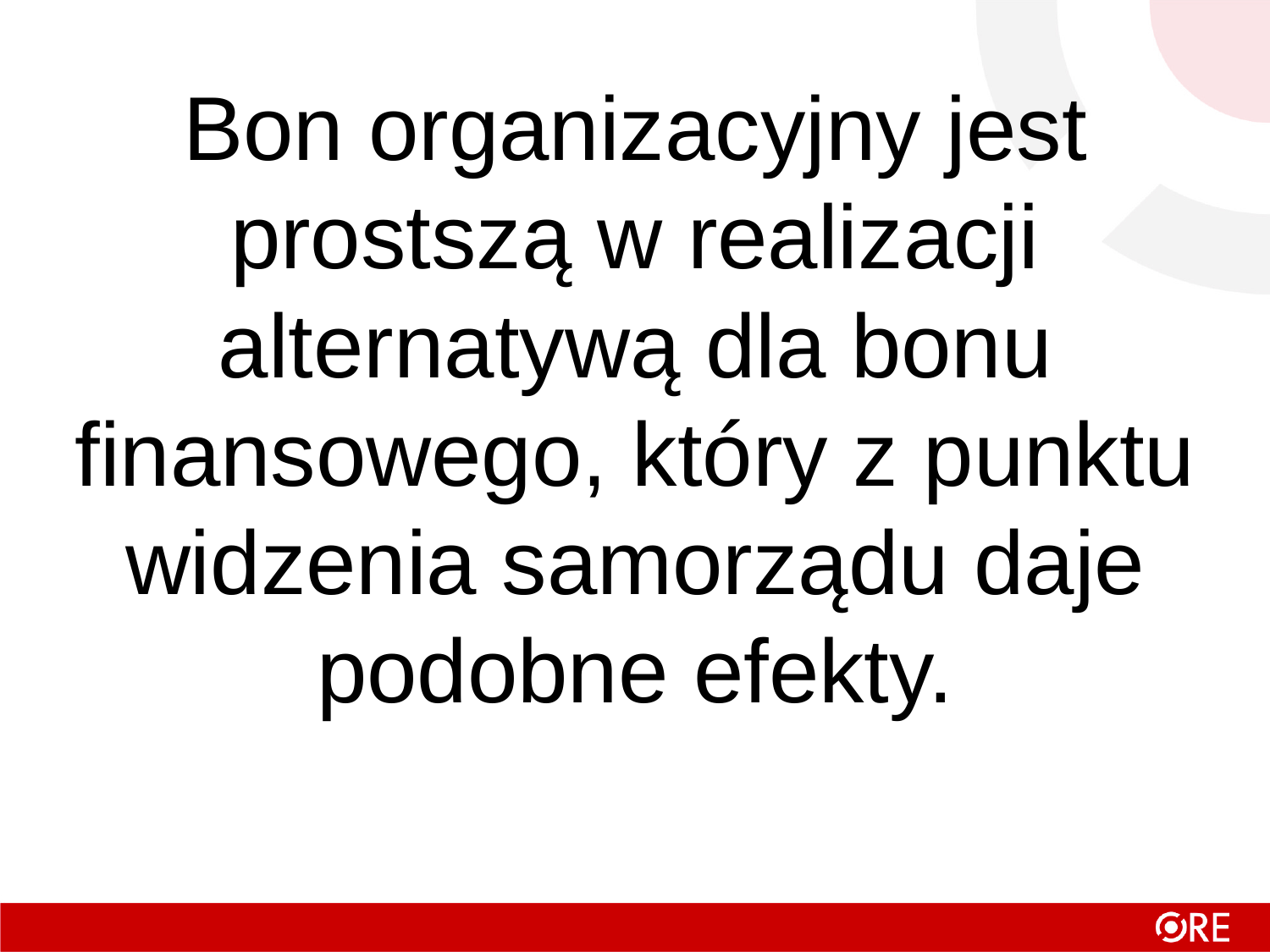

# Bon organizacyjny jest prostszą w realizacji alternatywą dla bonu finansowego, który z punktu widzenia samorządu daje podobne efekty.